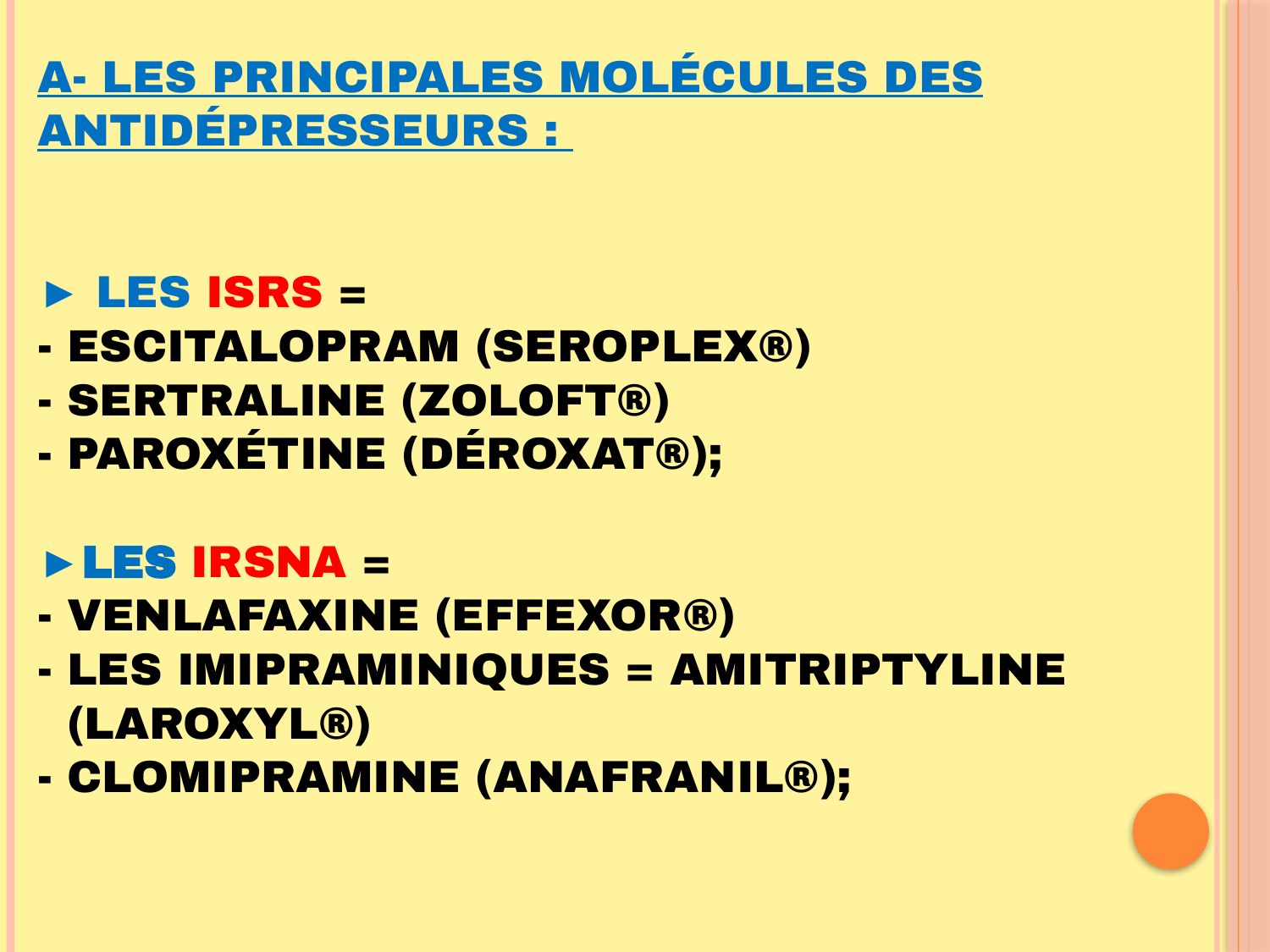

# A- Les principales molécules des antidépresseurs : ► LES ISRS = - escitalopram (seroplex®) - sertraline (zoloft®) - paroxétine (déroxat®); ►LES IRSNA = - venlafaxine (effexor®) - les imipraminiques = amitriptyline (laroxyl®) - clomipramine (anafranil®);